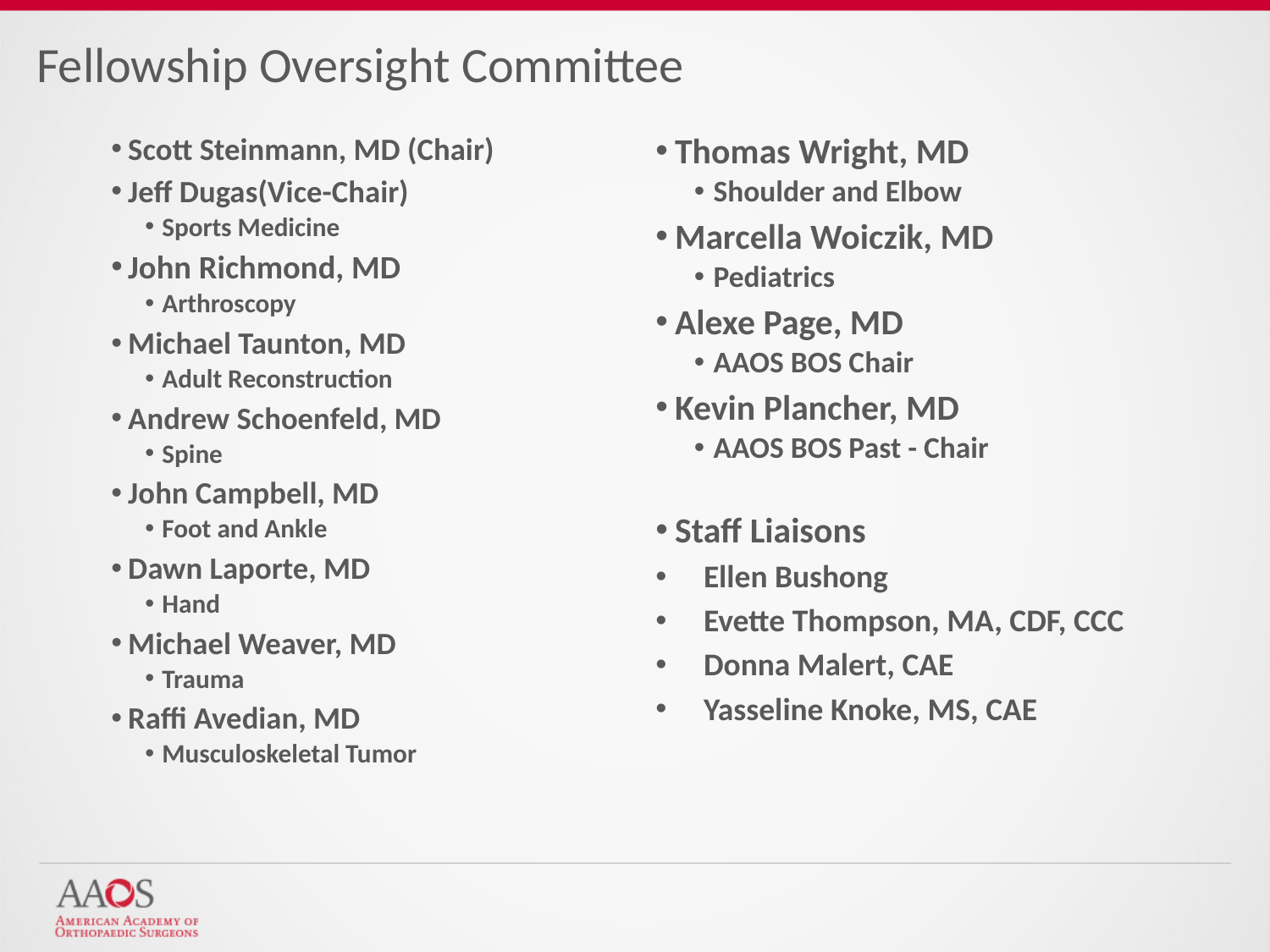

# Fellowship Oversight Committee
Scott Steinmann, MD (Chair)
Jeff Dugas(Vice-Chair)
Sports Medicine
John Richmond, MD
Arthroscopy
Michael Taunton, MD
Adult Reconstruction
Andrew Schoenfeld, MD
Spine
John Campbell, MD
Foot and Ankle
Dawn Laporte, MD
Hand
Michael Weaver, MD
Trauma
Raffi Avedian, MD
Musculoskeletal Tumor
Thomas Wright, MD
Shoulder and Elbow
Marcella Woiczik, MD
Pediatrics
Alexe Page, MD
AAOS BOS Chair
Kevin Plancher, MD
AAOS BOS Past - Chair

Staff Liaisons
    Ellen Bushong
    Evette Thompson, MA, CDF, CCC
    Donna Malert, CAE
    Yasseline Knoke, MS, CAE